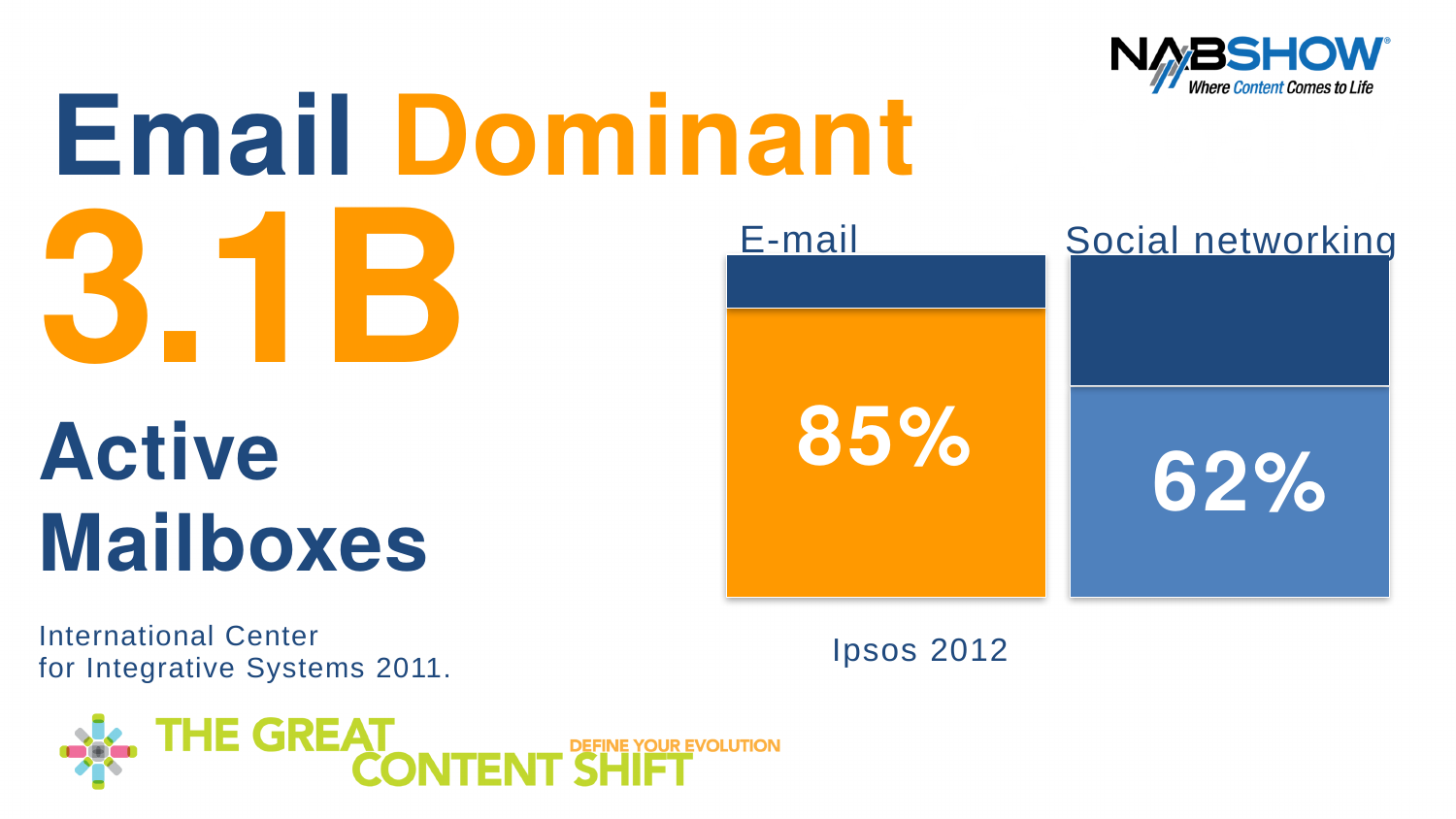

Email Dominant Globally
E-mail
Social networking

3.1B
Active
Mailboxes

International Center
for Integrative Systems 2011.

85%
62%
Ipsos 2012
Copyright 2012 Scayl